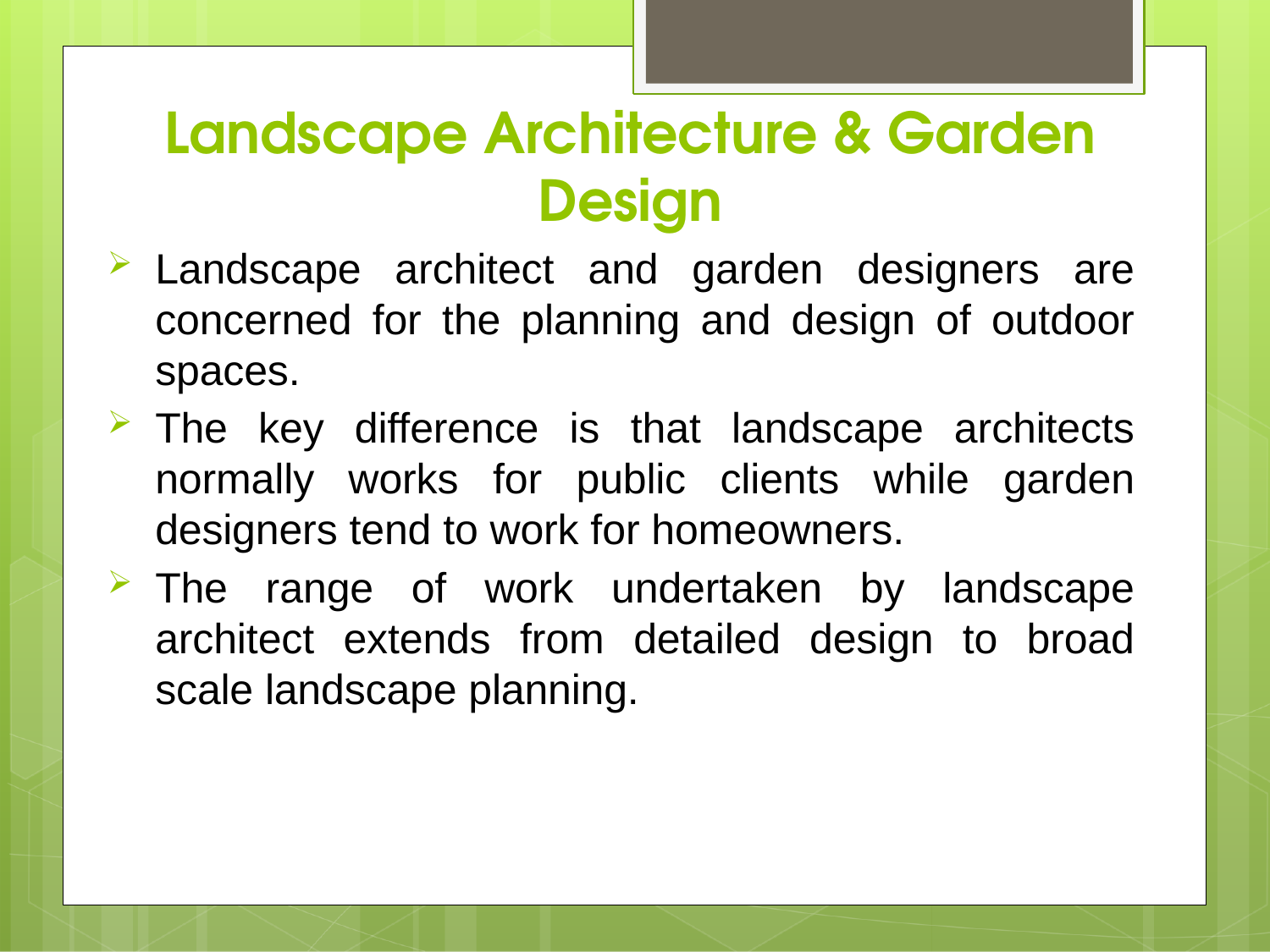

# Landscape Architecture & Garden Design
Landscape architect and garden designers are concerned for the planning and design of outdoor spaces.
The key difference is that landscape architects normally works for public clients while garden designers tend to work for homeowners.
The range of work undertaken by landscape architect extends from detailed design to broad scale landscape planning.